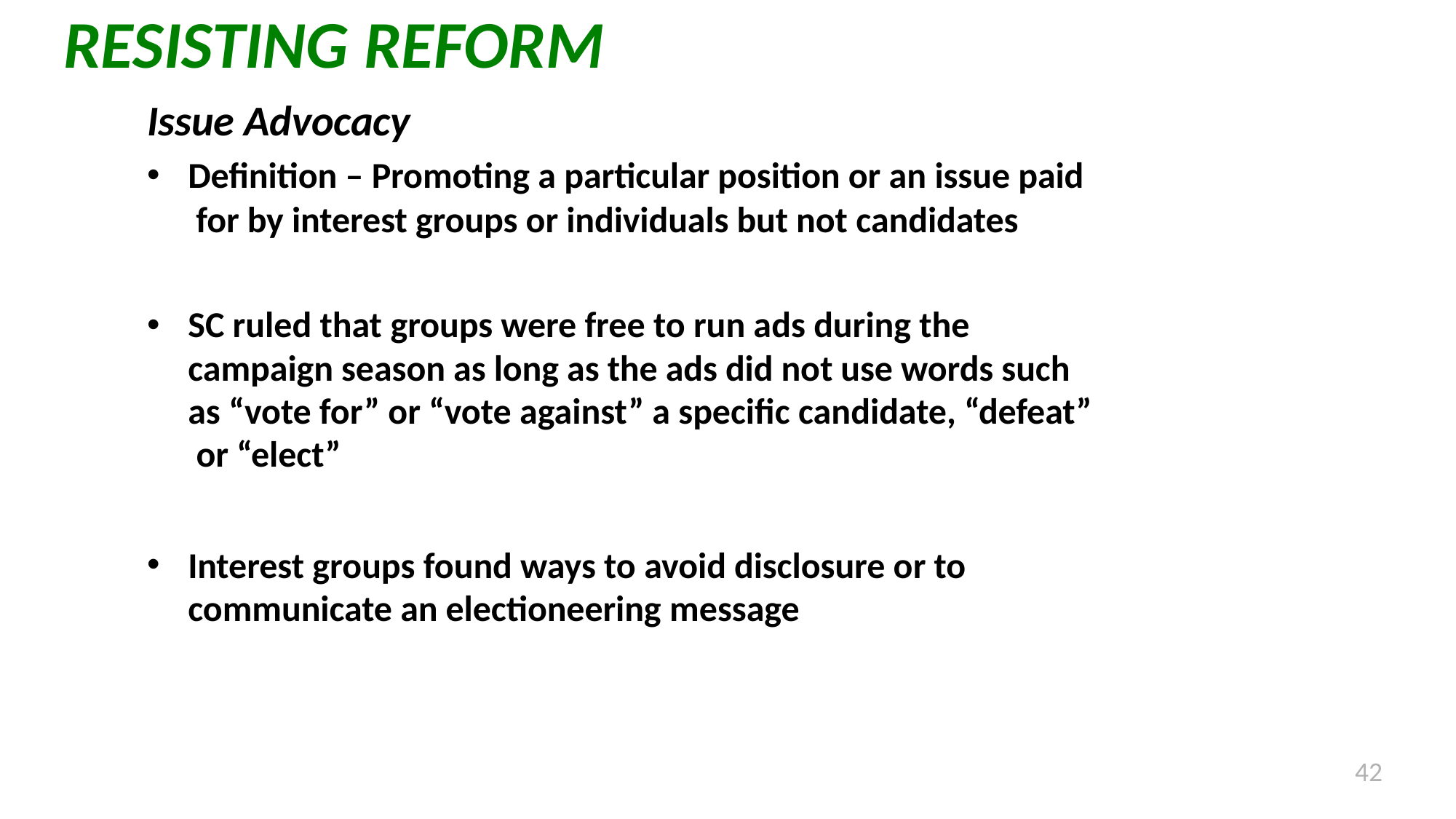

# RESISTING REFORM
Issue Advocacy
Deﬁnition – Promoting a particular position or an issue paid  for by interest groups or individuals but not candidates

SC ruled that groups were free to run ads during the  campaign season as long as the ads did not use words such  as “vote for” or “vote against” a speciﬁc candidate, “defeat”  or “elect”

Interest groups found ways to avoid disclosure or to  communicate an electioneering message
42